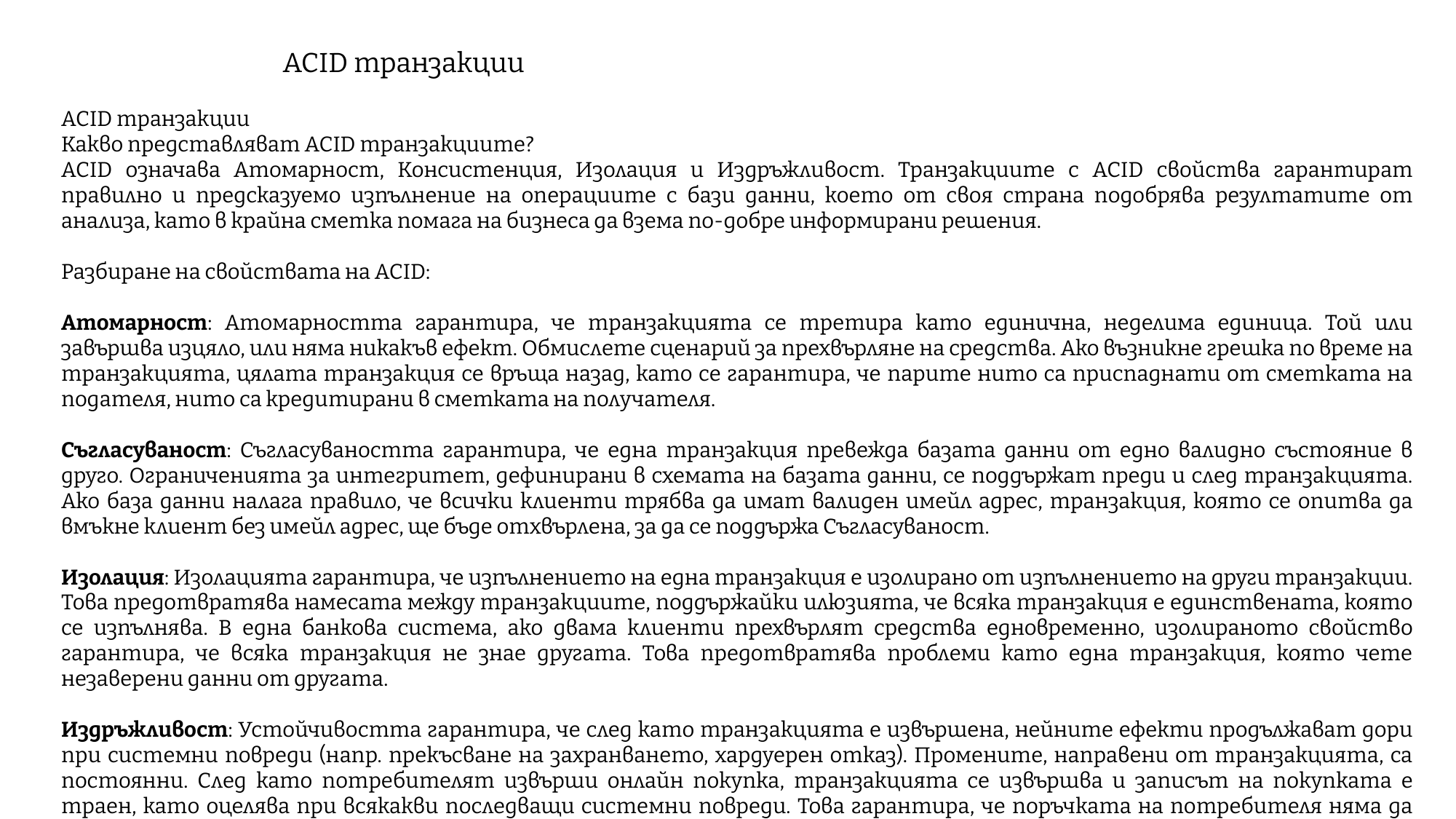

ACID транзакции
ACID транзакции
Какво представляват ACID транзакциите?
ACID означава Атомарност, Консистенция, Изолация и Издръжливост. Транзакциите с ACID свойства гарантират правилно и предсказуемо изпълнение на операциите с бази данни, което от своя страна подобрява резултатите от анализа, като в крайна сметка помага на бизнеса да взема по-добре информирани решения.

Разбиране на свойствата на ACID:

Атомарност: Атомарността гарантира, че транзакцията се третира като единична, неделима единица. Той или завършва изцяло, или няма никакъв ефект. Обмислете сценарий за прехвърляне на средства. Ако възникне грешка по време на транзакцията, цялата транзакция се връща назад, като се гарантира, че парите нито са приспаднати от сметката на подателя, нито са кредитирани в сметката на получателя.

Съгласуваност: Съгласуваността гарантира, че една транзакция превежда базата данни от едно валидно състояние в друго. Ограниченията за интегритет, дефинирани в схемата на базата данни, се поддържат преди и след транзакцията. Ако база данни налага правило, че всички клиенти трябва да имат валиден имейл адрес, транзакция, която се опитва да вмъкне клиент без имейл адрес, ще бъде отхвърлена, за да се поддържа Съгласуваност.

Изолация: Изолацията гарантира, че изпълнението на една транзакция е изолирано от изпълнението на други транзакции. Това предотвратява намесата между транзакциите, поддържайки илюзията, че всяка транзакция е единствената, която се изпълнява. В една банкова система, ако двама клиенти прехвърлят средства едновременно, изолираното свойство гарантира, че всяка транзакция не знае другата. Това предотвратява проблеми като една транзакция, която чете незаверени данни от другата.

Издръжливост: Устойчивостта гарантира, че след като транзакцията е извършена, нейните ефекти продължават дори при системни повреди (напр. прекъсване на захранването, хардуерен отказ). Промените, направени от транзакцията, са постоянни. След като потребителят извърши онлайн покупка, транзакцията се извършва и записът на покупката е траен, като оцелява при всякакви последващи системни повреди. Това гарантира, че поръчката на потребителя няма да бъде загубена.